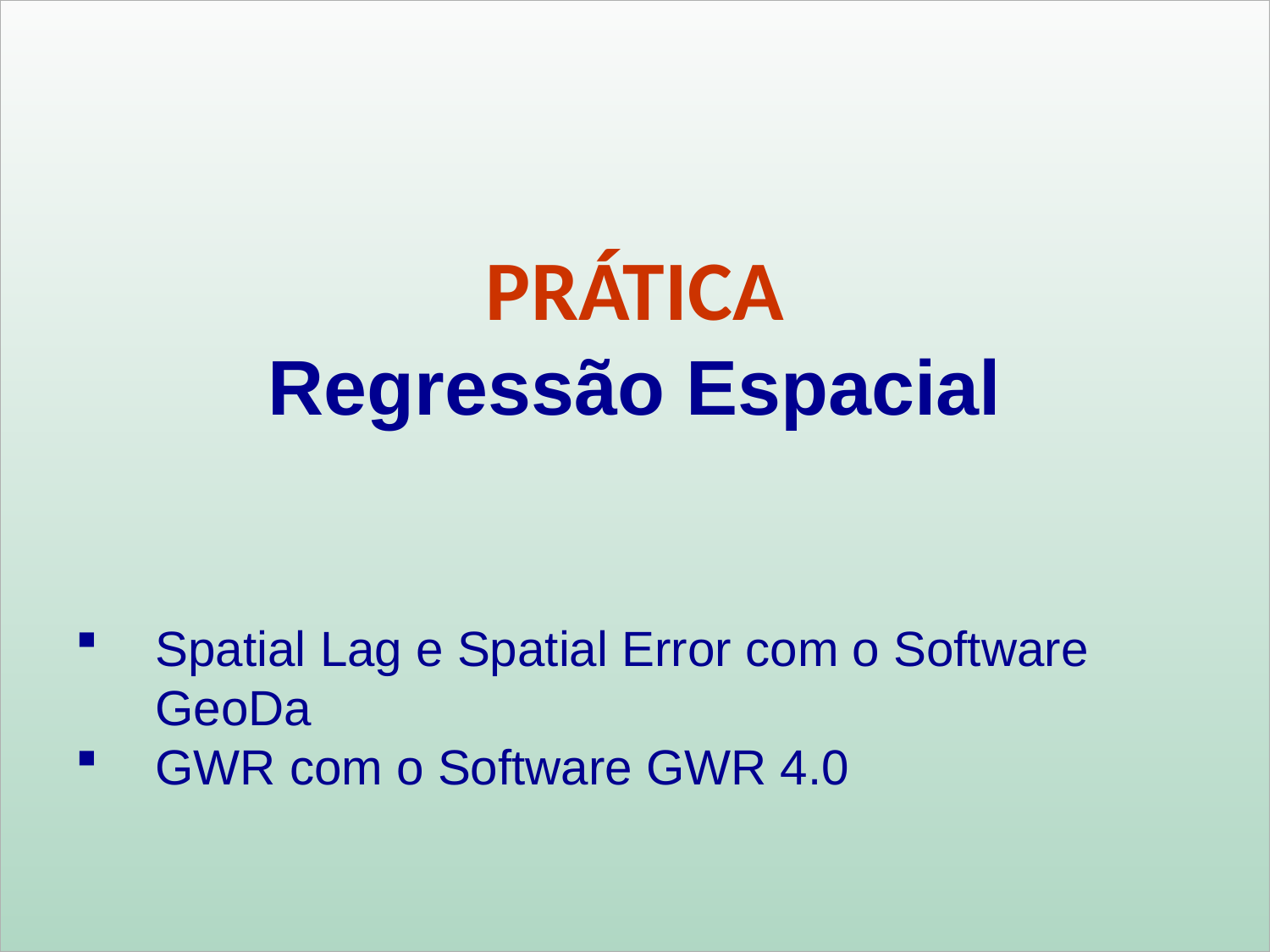

PRÁTICA
Regressão Espacial

Spatial Lag e Spatial Error com o Software GeoDa
GWR com o Software GWR 4.0